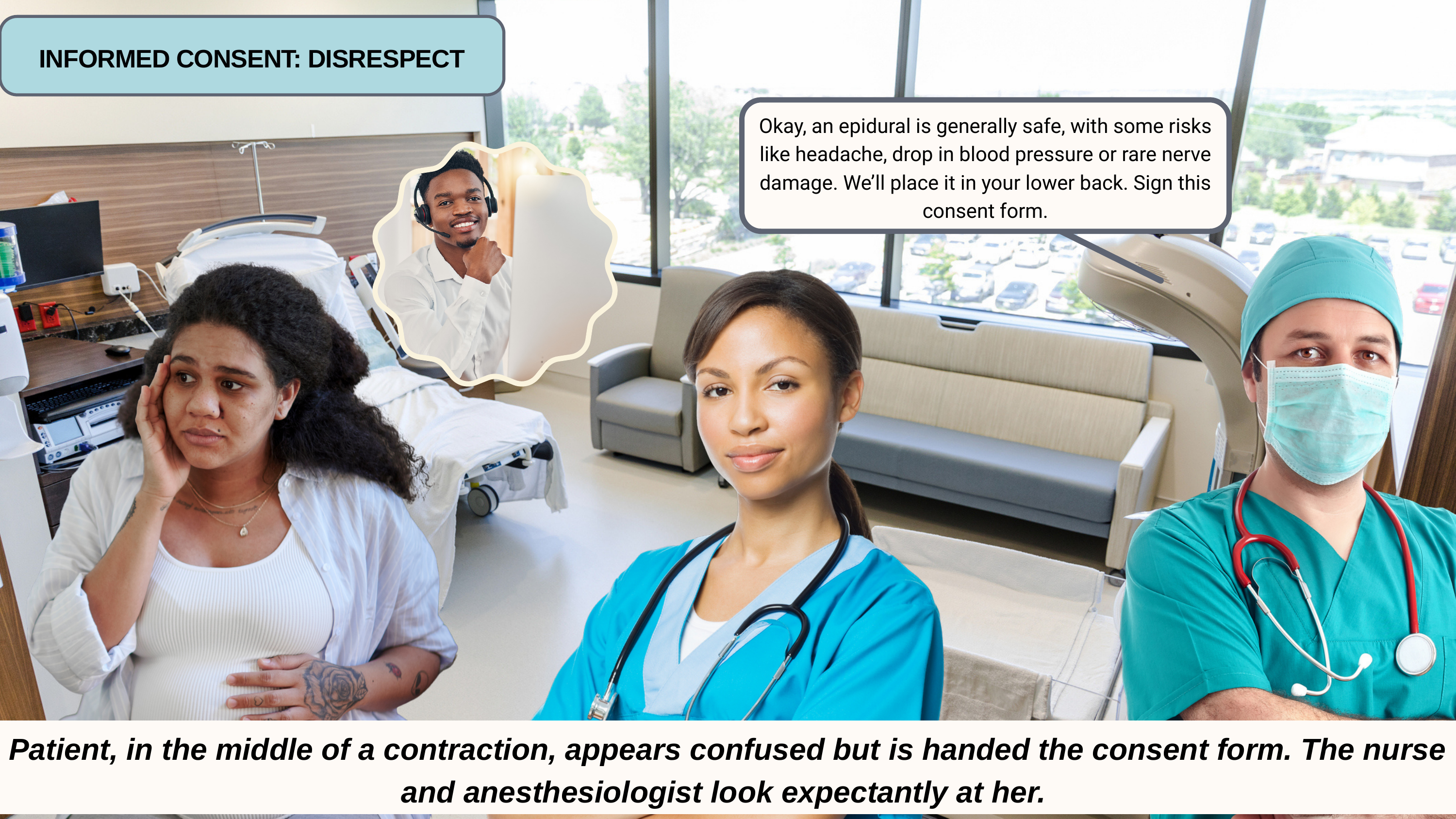

INFORMED CONSENT: DISRESPECT

Okay, an epidural is generally safe, with some risks like headache, drop in blood pressure or rare nerve damage. We’ll place it in your lower back. Sign this consent form.

Patient, in the middle of a contraction, appears confused but is handed the consent form. The nurse and anesthesiologist look expectantly at her.